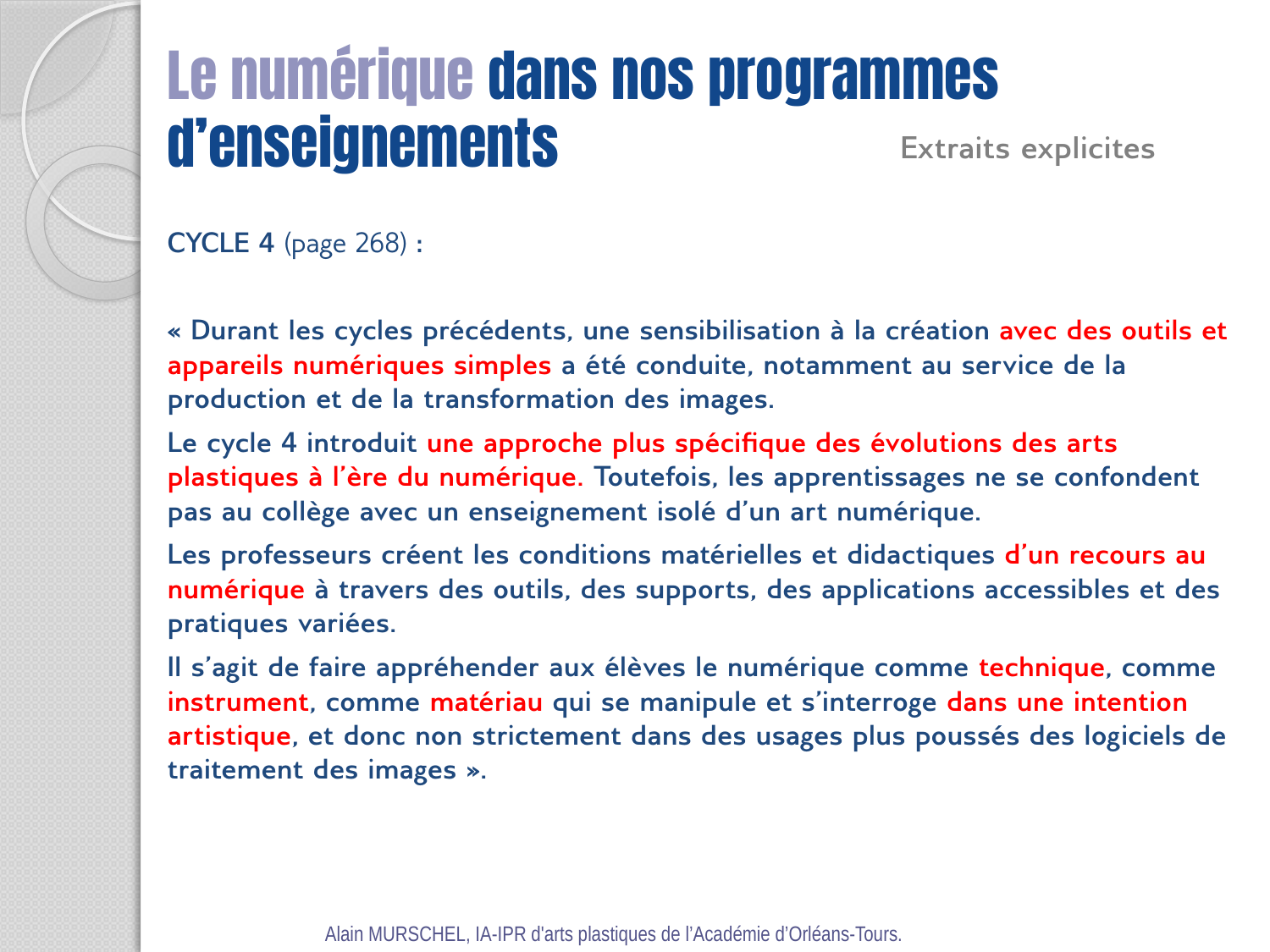

Le numérique dans nos programmes d’enseignements
Extraits explicites
CYCLE 4 (page 268) :

« Durant les cycles précédents, une sensibilisation à la création avec des outils et appareils numériques simples a été conduite, notamment au service de la production et de la transformation des images.
Le cycle 4 introduit une approche plus spécifique des évolutions des arts plastiques à l’ère du numérique. Toutefois, les apprentissages ne se confondent pas au collège avec un enseignement isolé d’un art numérique.
Les professeurs créent les conditions matérielles et didactiques d’un recours au numérique à travers des outils, des supports, des applications accessibles et des pratiques variées.
Il s’agit de faire appréhender aux élèves le numérique comme technique, comme instrument, comme matériau qui se manipule et s’interroge dans une intention artistique, et donc non strictement dans des usages plus poussés des logiciels de traitement des images ».
Alain MURSCHEL, IA-IPR d'arts plastiques de l’Académie d’Orléans-Tours.